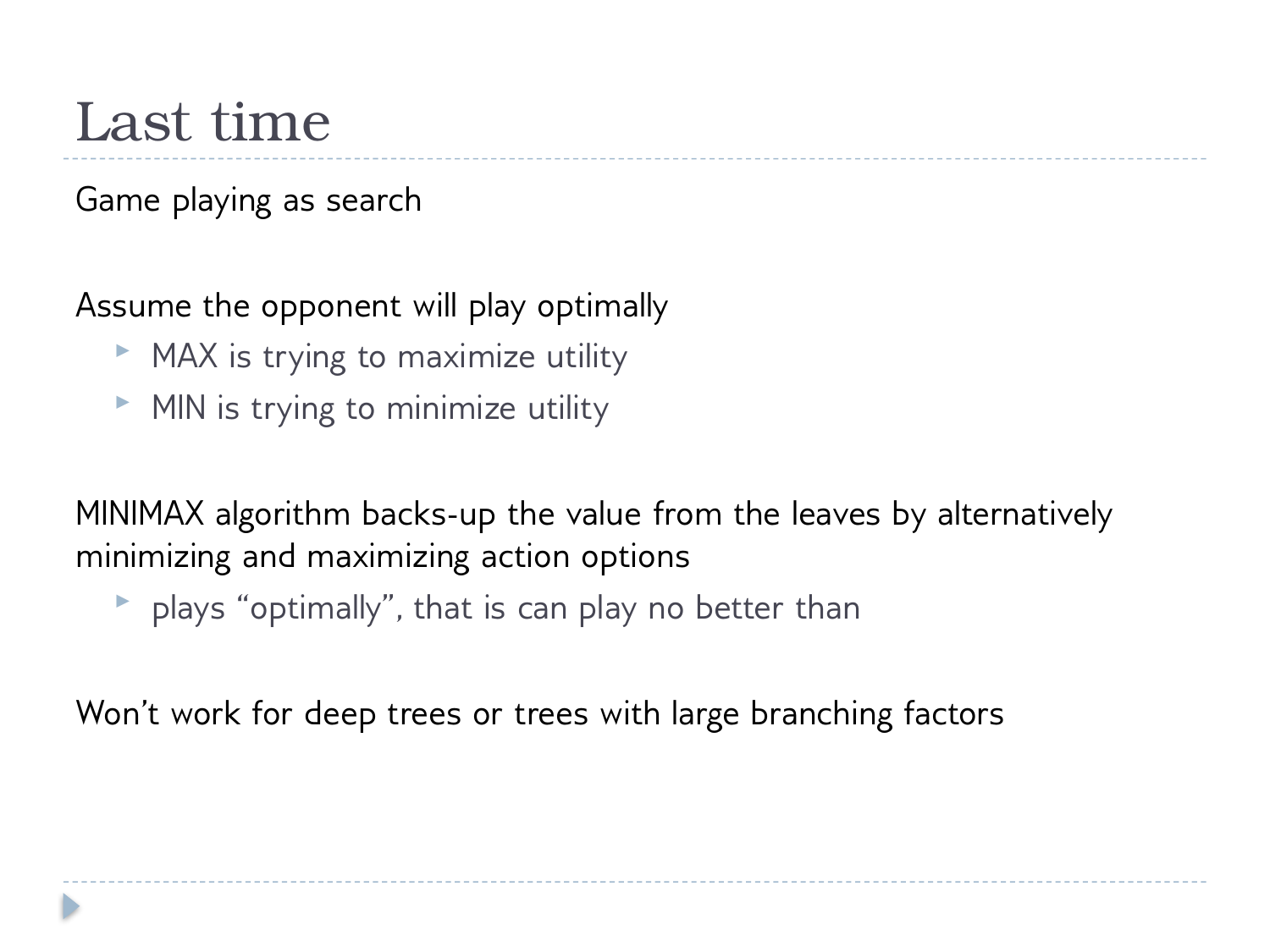

# Last time
Game playing as search

Assume the opponent will play optimally
MAX is trying to maximize utility
MIN is trying to minimize utility

MINIMAX algorithm backs-up the value from the leaves by alternatively minimizing and maximizing action options
plays “optimally”, that is can play no better than

Won’t work for deep trees or trees with large branching factors